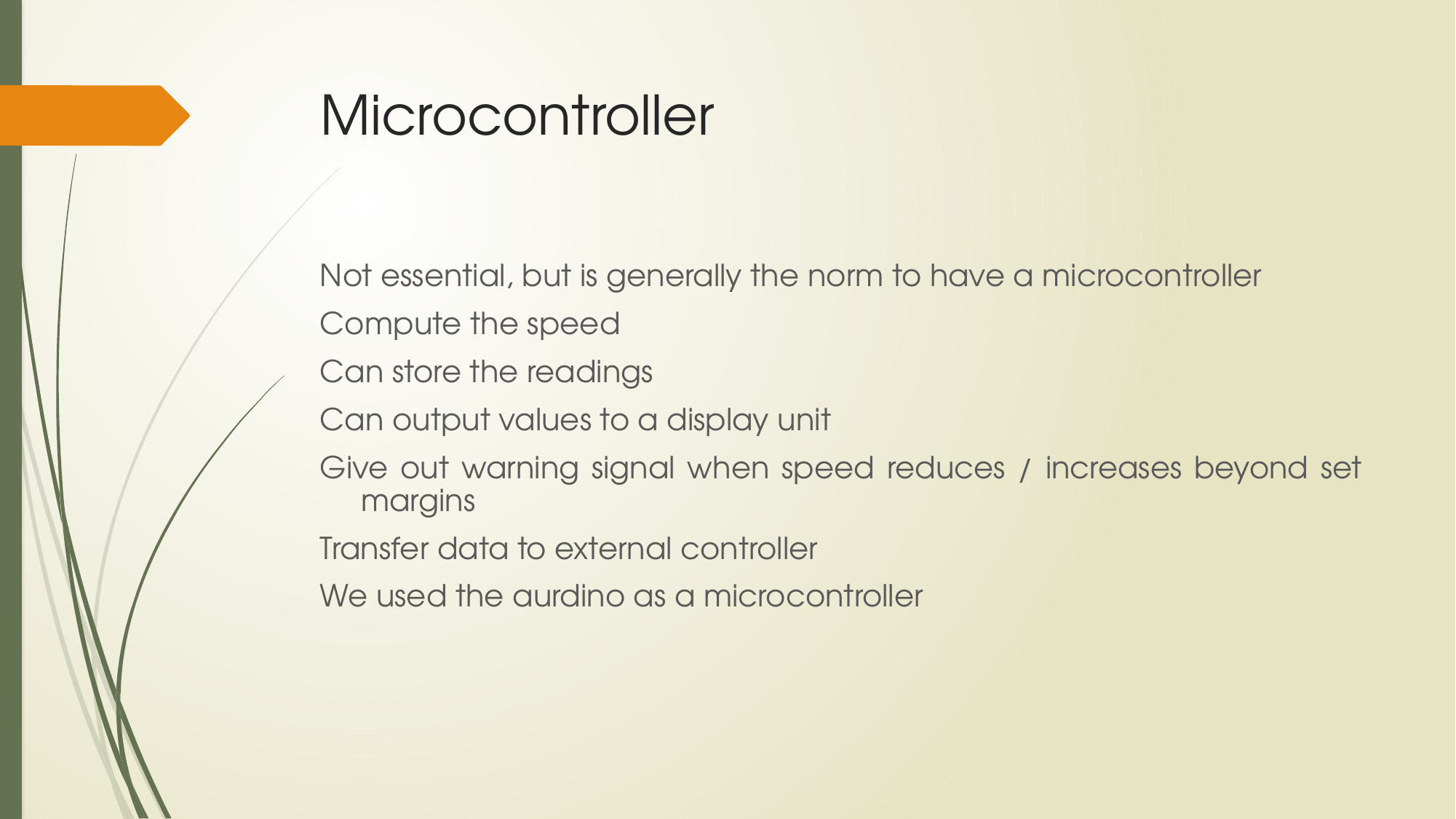

# Microcontroller
Not essential, but is generally the norm to have a microcontroller
Compute the speed
Can store the readings
Can output values to a display unit
Give out warning signal when speed reduces / increases beyond set margins
Transfer data to external controller
We used the aurdino as a microcontroller